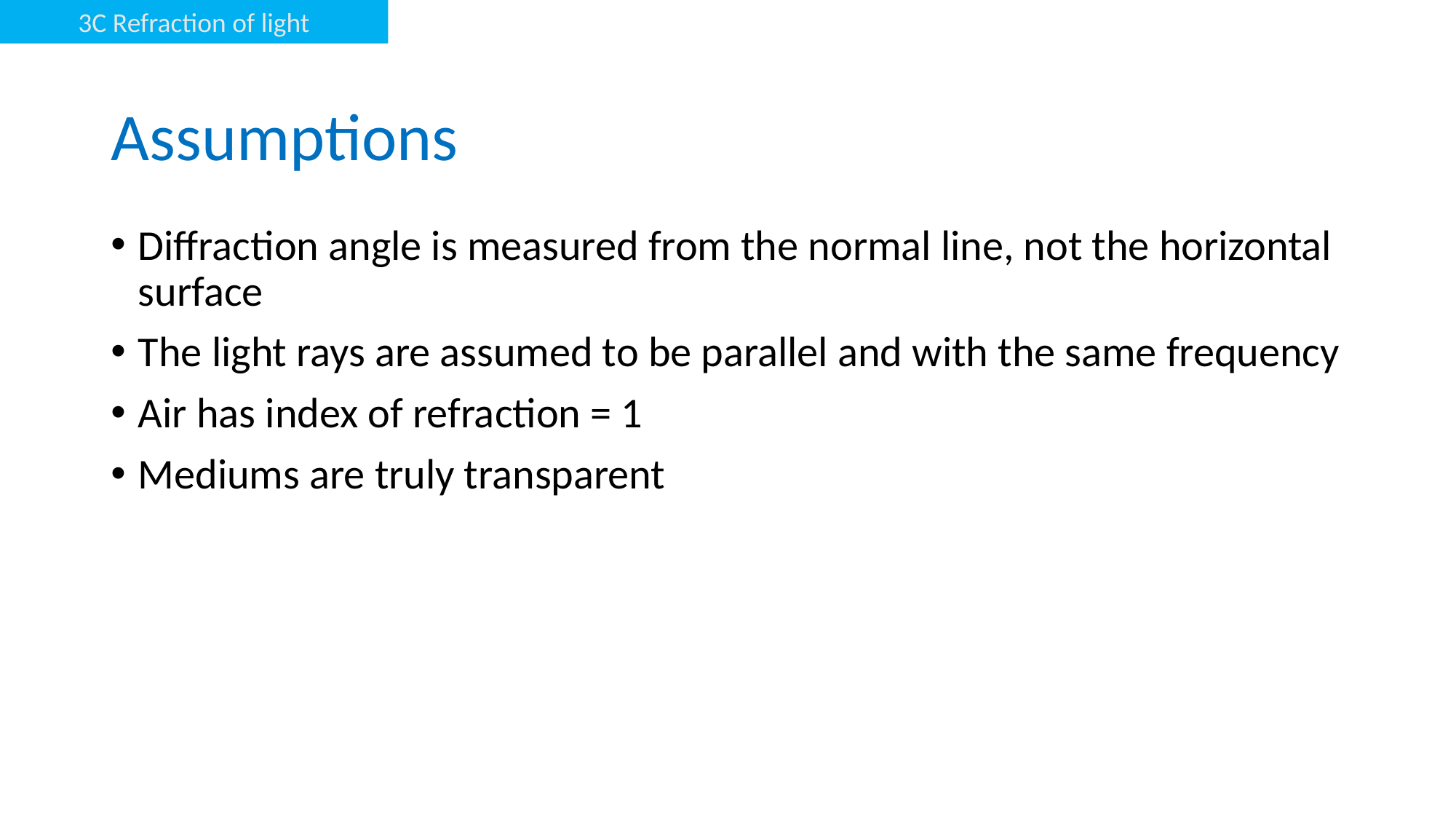

3C Refraction of light
# Assumptions
Diffraction angle is measured from the normal line, not the horizontal surface
The light rays are assumed to be parallel and with the same frequency
Air has index of refraction = 1
Mediums are truly transparent